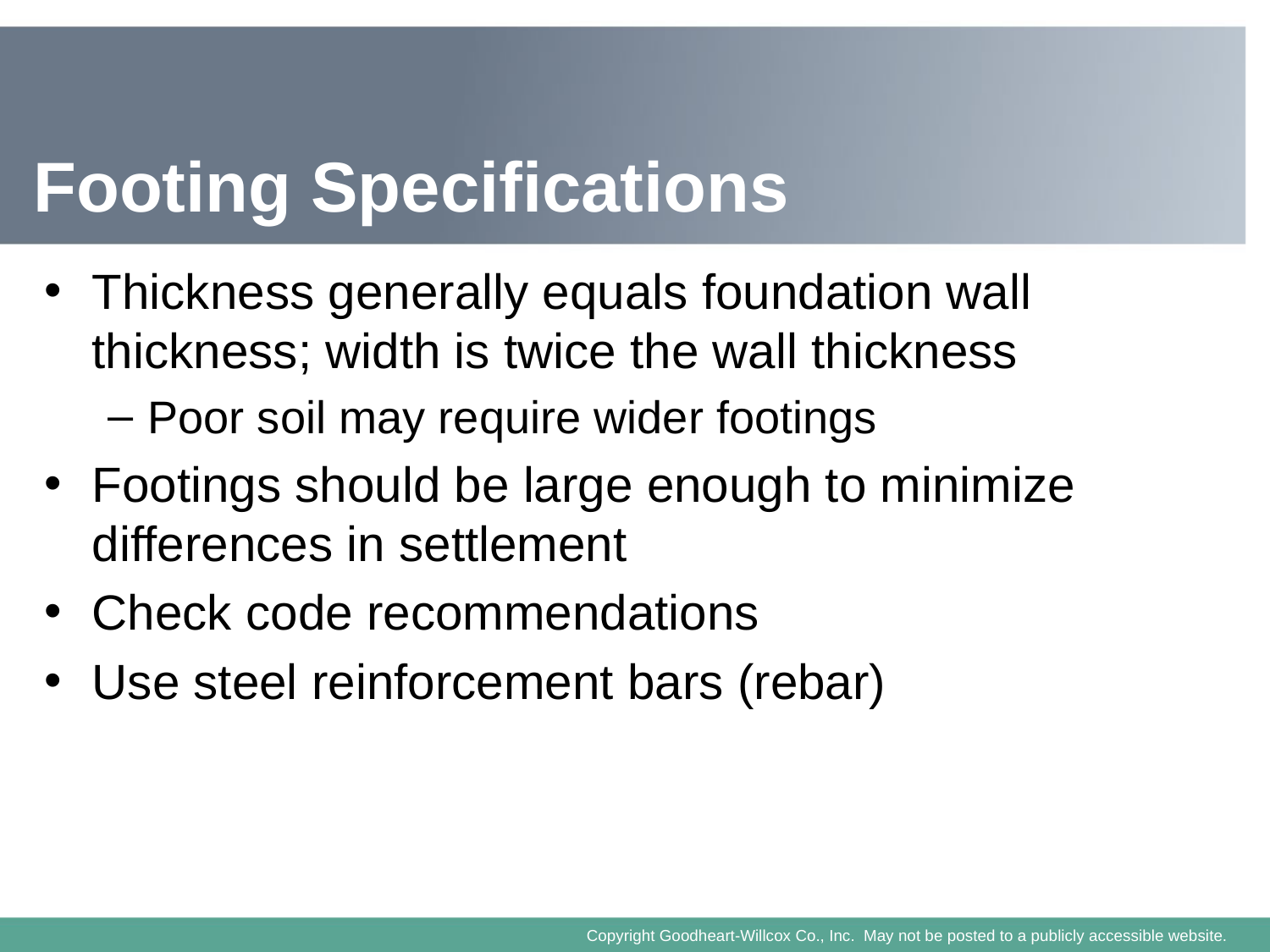

# Footing Specifications
Thickness generally equals foundation wall thickness; width is twice the wall thickness
Poor soil may require wider footings
Footings should be large enough to minimize differences in settlement
Check code recommendations
Use steel reinforcement bars (rebar)